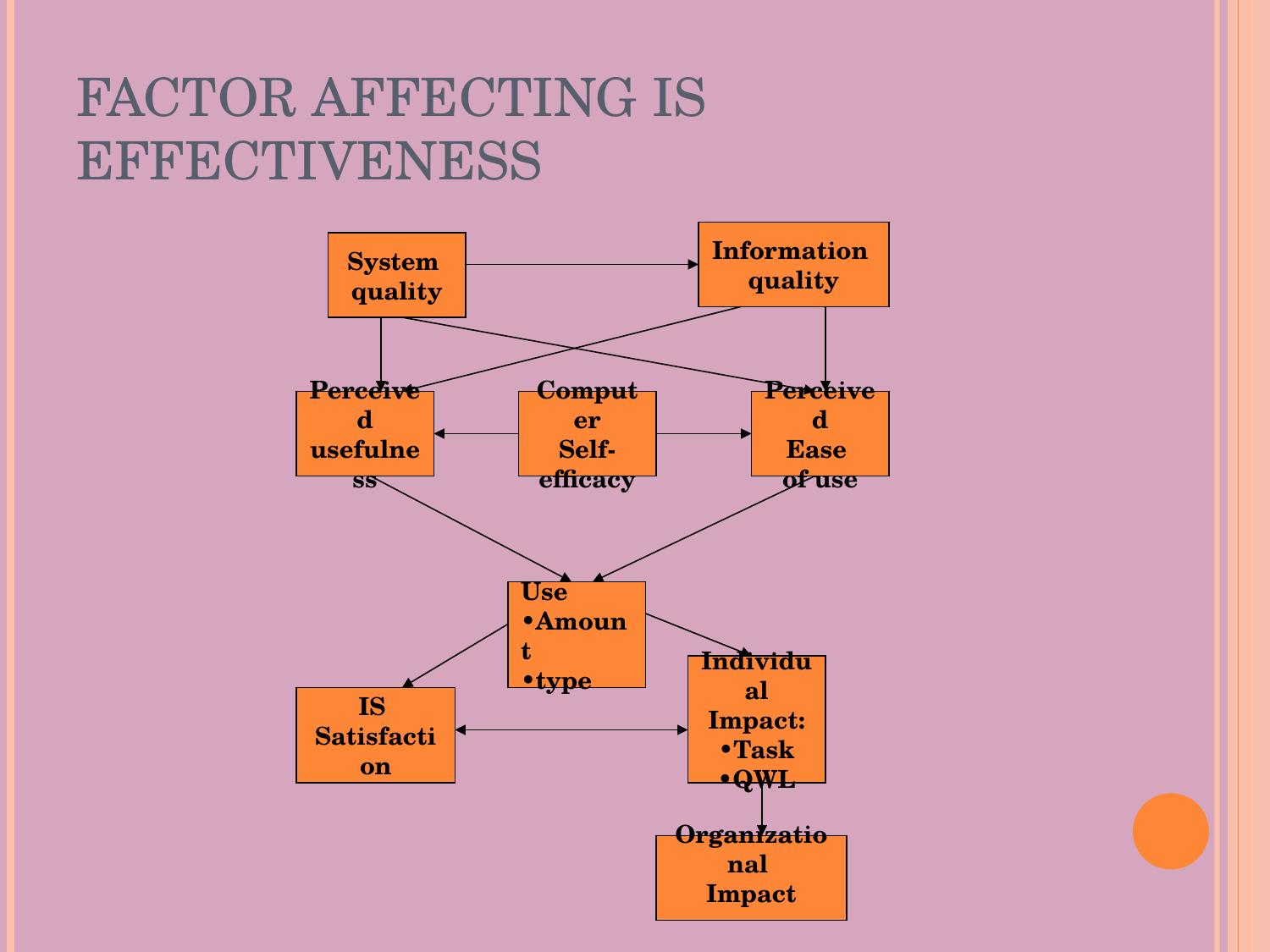

# Factor affecting IS effectiveness
Information
quality
System
quality
Perceived
usefulness
Computer
Self-
efficacy
Perceived
Ease
of use
Use
Amount
type
Individual
Impact:
Task
QWL
IS
Satisfaction
Organizational
Impact